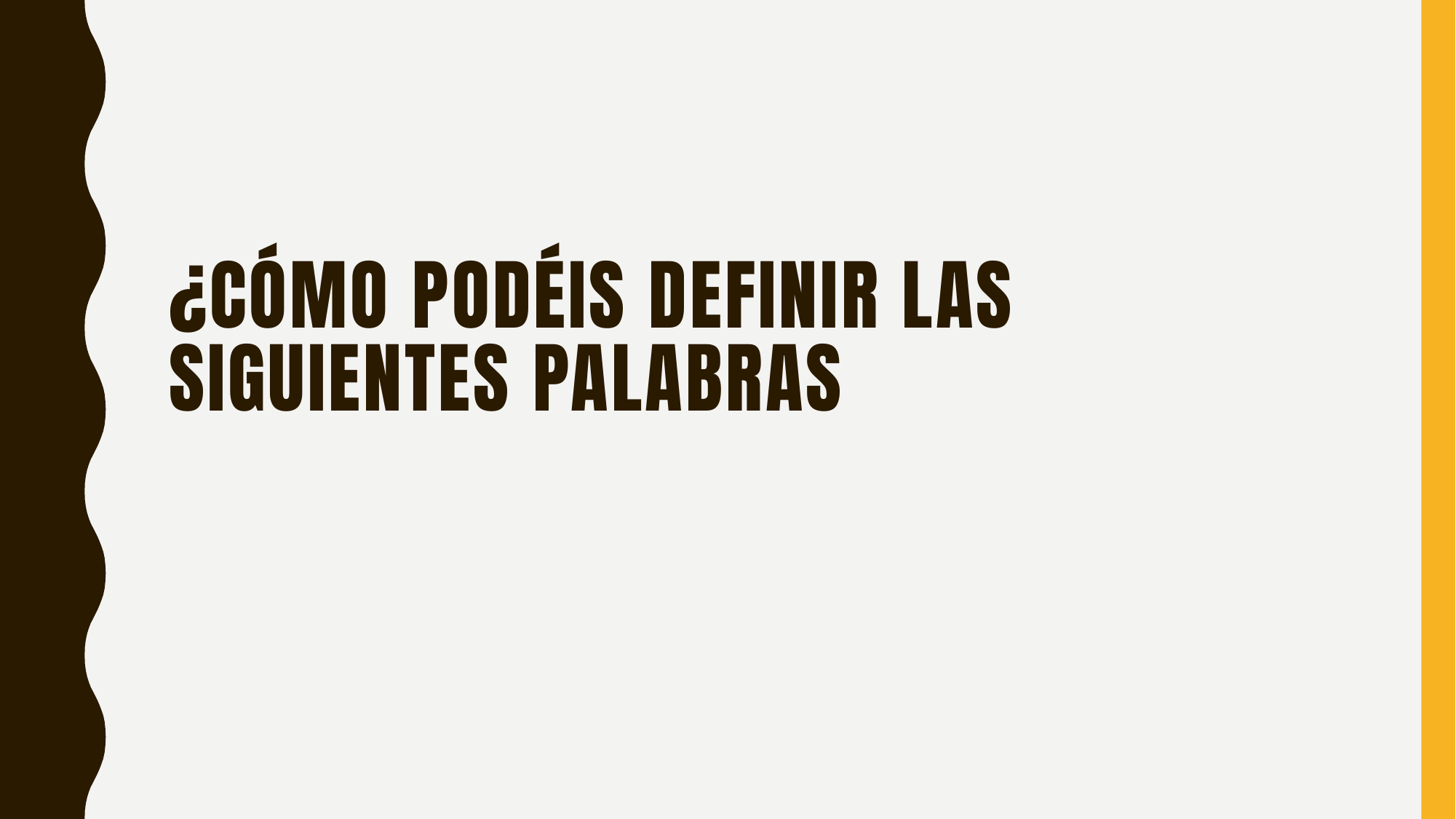

# ¿cómo podéis definir las siguientes palabras